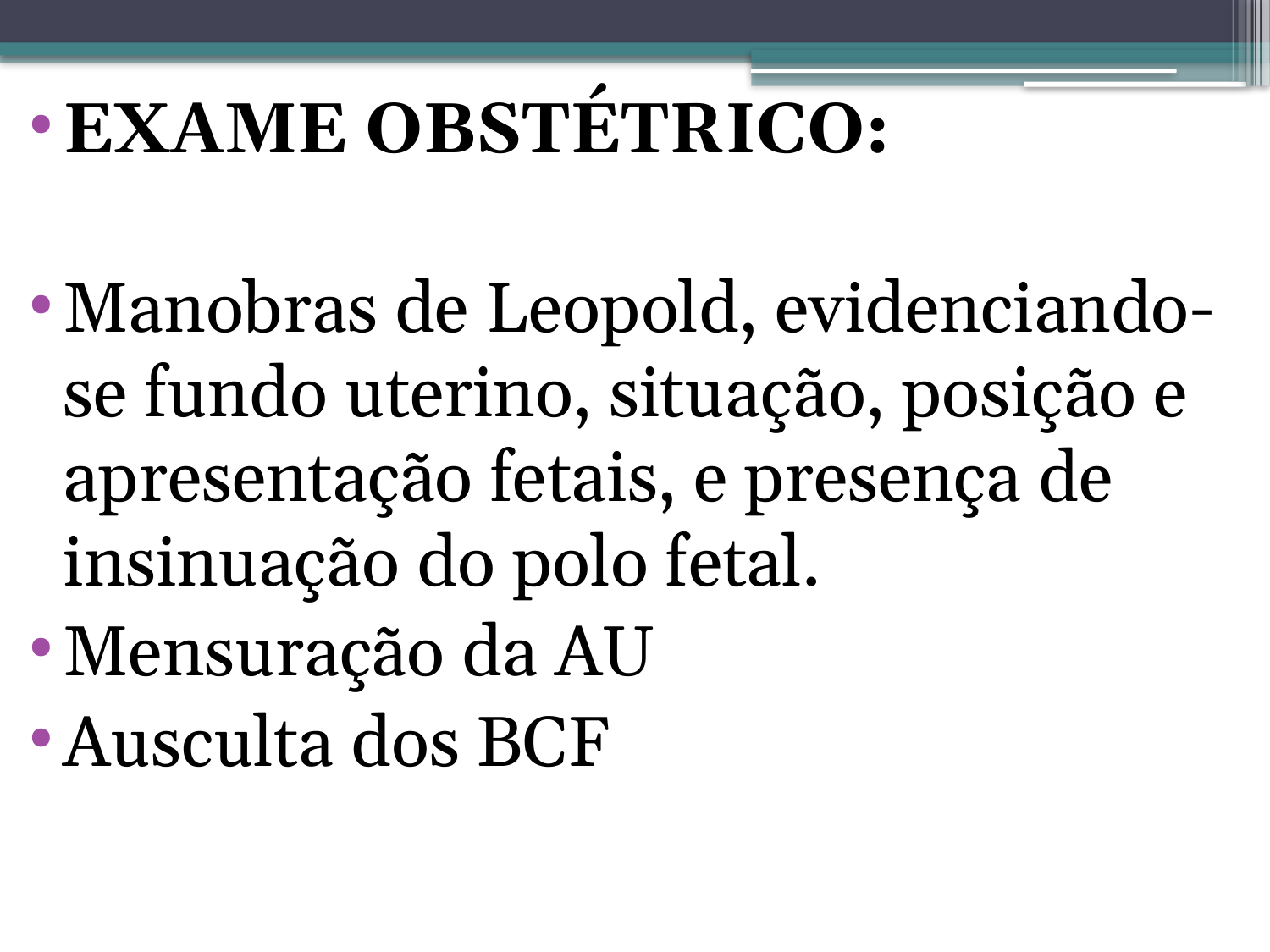

EXAME OBSTÉTRICO:

Manobras de Leopold, evidenciando-se fundo uterino, situação, posição e apresentação fetais, e presença de insinuação do polo fetal.
Mensuração da AU
Ausculta dos BCF
#